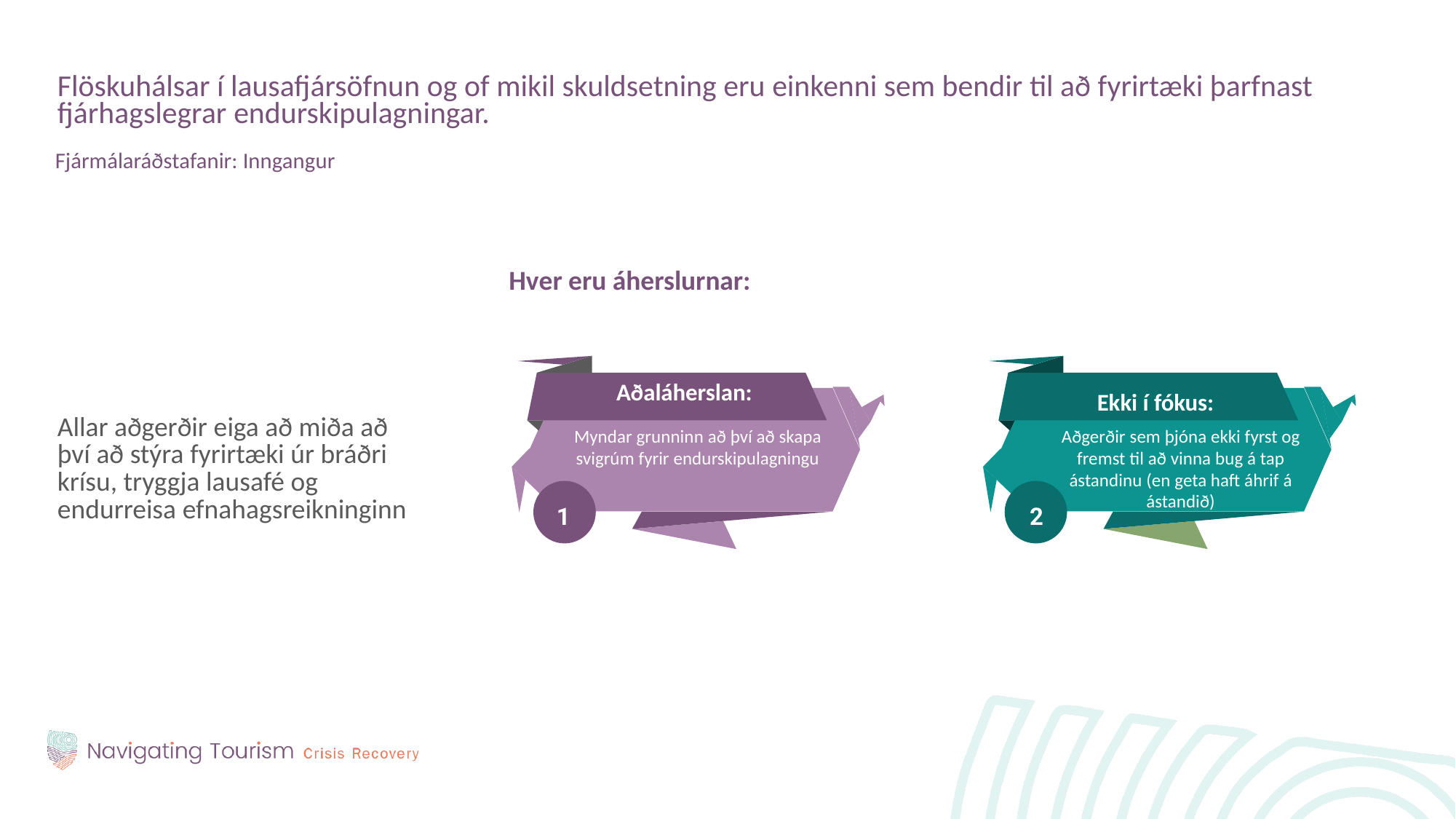

Flöskuhálsar í lausafjársöfnun og of mikil skuldsetning eru einkenni sem bendir til að fyrirtæki þarfnast fjárhagslegrar endurskipulagningar.
Fjármálaráðstafanir: Inngangur
Allar aðgerðir eiga að miða að því að stýra fyrirtæki úr bráðri krísu, tryggja lausafé og endurreisa efnahagsreikninginn
Hver eru áherslurnar:

Aðaláherslan:

Ekki í fókus:

Myndar grunninn að því að skapa svigrúm fyrir endurskipulagningu
Aðgerðir sem þjóna ekki fyrst og fremst til að vinna bug á tap ástandinu (en geta haft áhrif á ástandið)

1
2